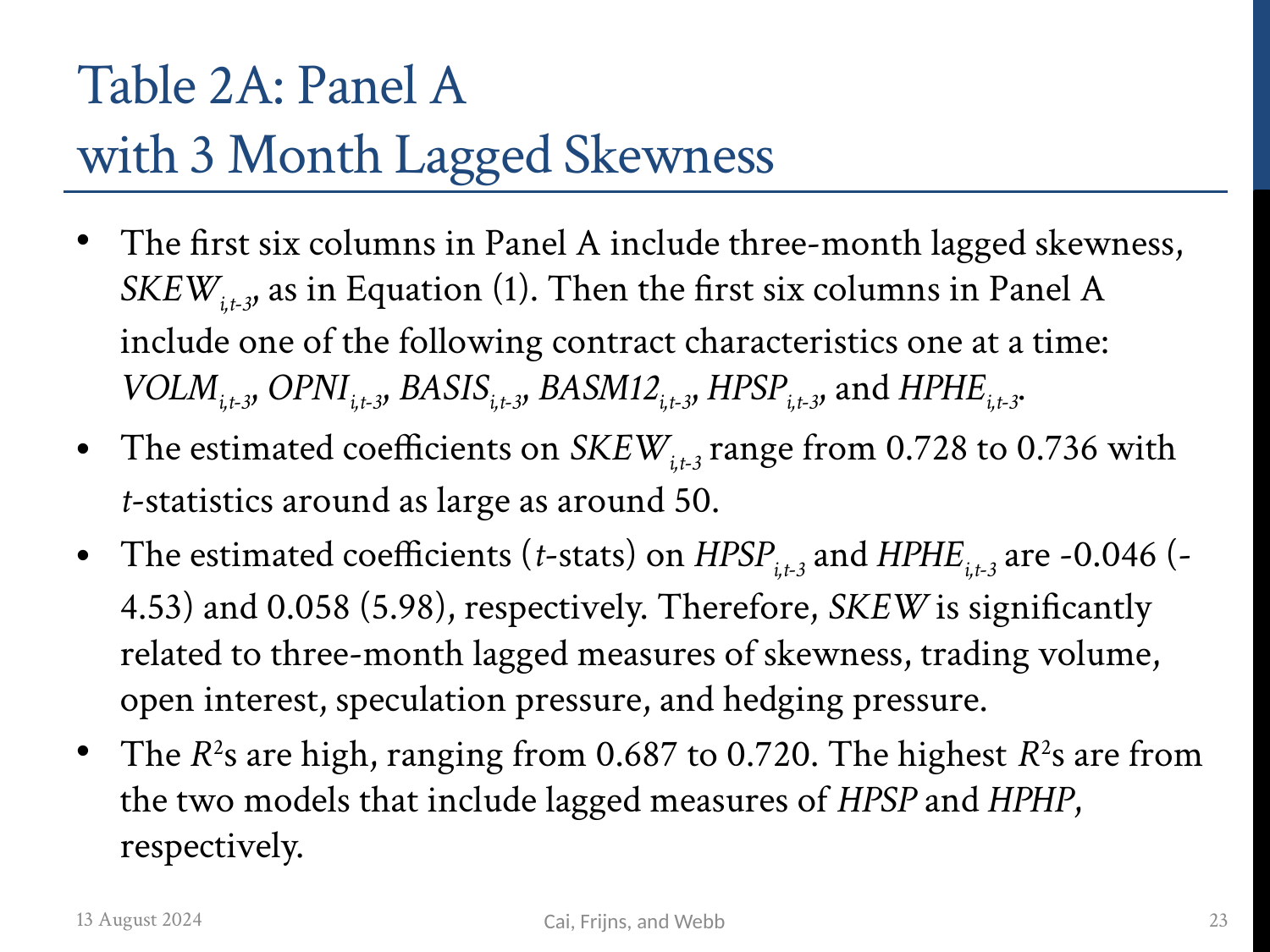

# Table 2A: Panel A with 3 Month Lagged Skewness
The first six columns in Panel A include three-month lagged skewness, SKEWi,t-3, as in Equation (1). Then the first six columns in Panel A include one of the following contract characteristics one at a time: VOLMi,t-3, OPNIi,t-3, BASISi,t-3, BASM12i,t-3, HPSPi,t-3, and HPHEi,t-3.
The estimated coefficients on SKEWi,t-3 range from 0.728 to 0.736 with t-statistics around as large as around 50.
The estimated coefficients (t-stats) on HPSPi,t-3 and HPHEi,t-3 are -0.046 (-4.53) and 0.058 (5.98), respectively. Therefore, SKEW is significantly related to three-month lagged measures of skewness, trading volume, open interest, speculation pressure, and hedging pressure.
The R2s are high, ranging from 0.687 to 0.720. The highest R2s are from the two models that include lagged measures of HPSP and HPHP, respectively.

13 August 2024
23
Cai, Frijns, and Webb